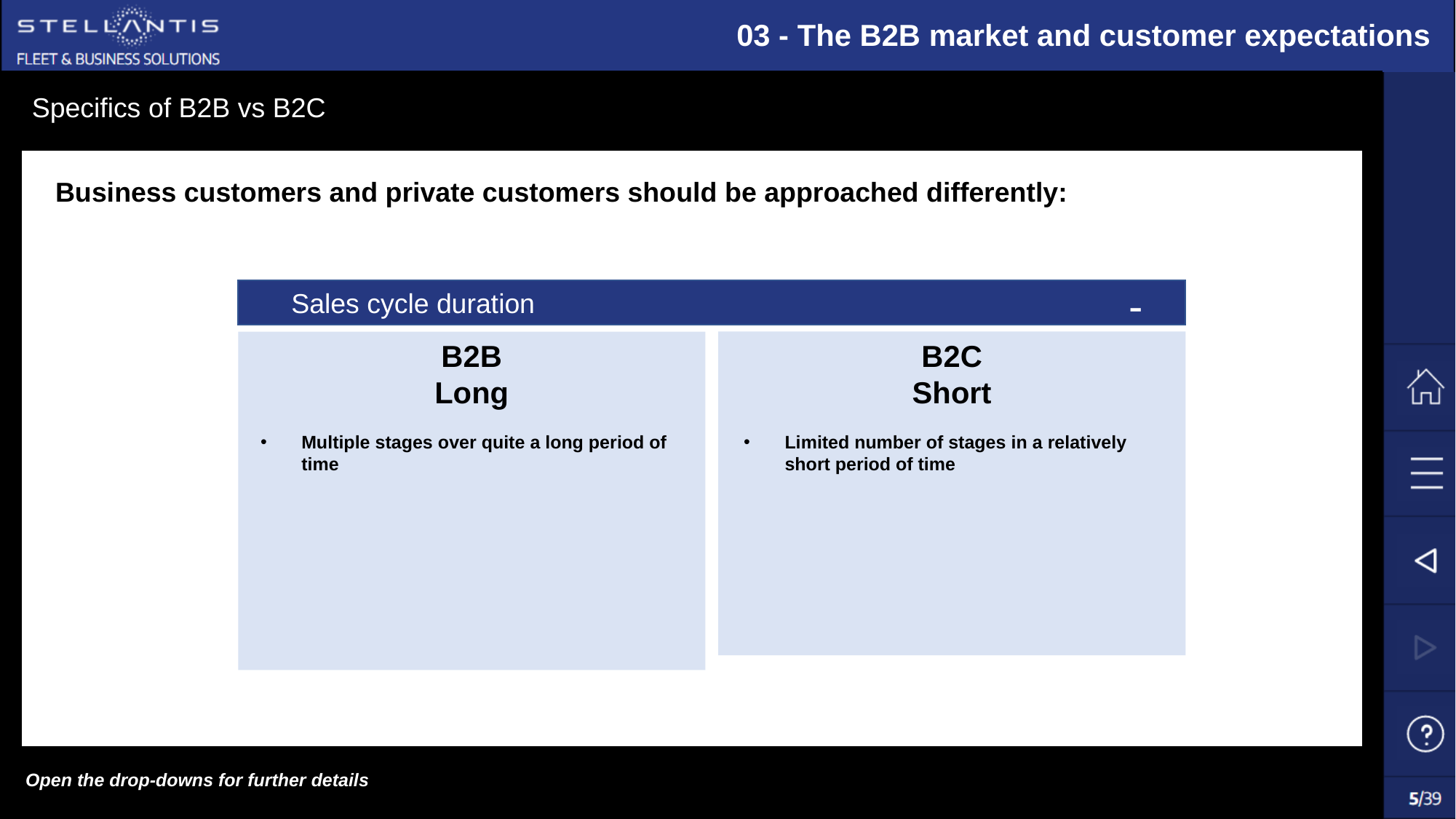

# 03 - The B2B market and customer expectations
Specifics of B2B vs B2C
Avez-vous été attentif ?
Business customers and private customers should be approached differently:
-
Sales cycle duration
B2C
Short

B2B
Long

Multiple stages over quite a long period of time
Limited number of stages in a relatively short period of time
Open the drop-downs for further details